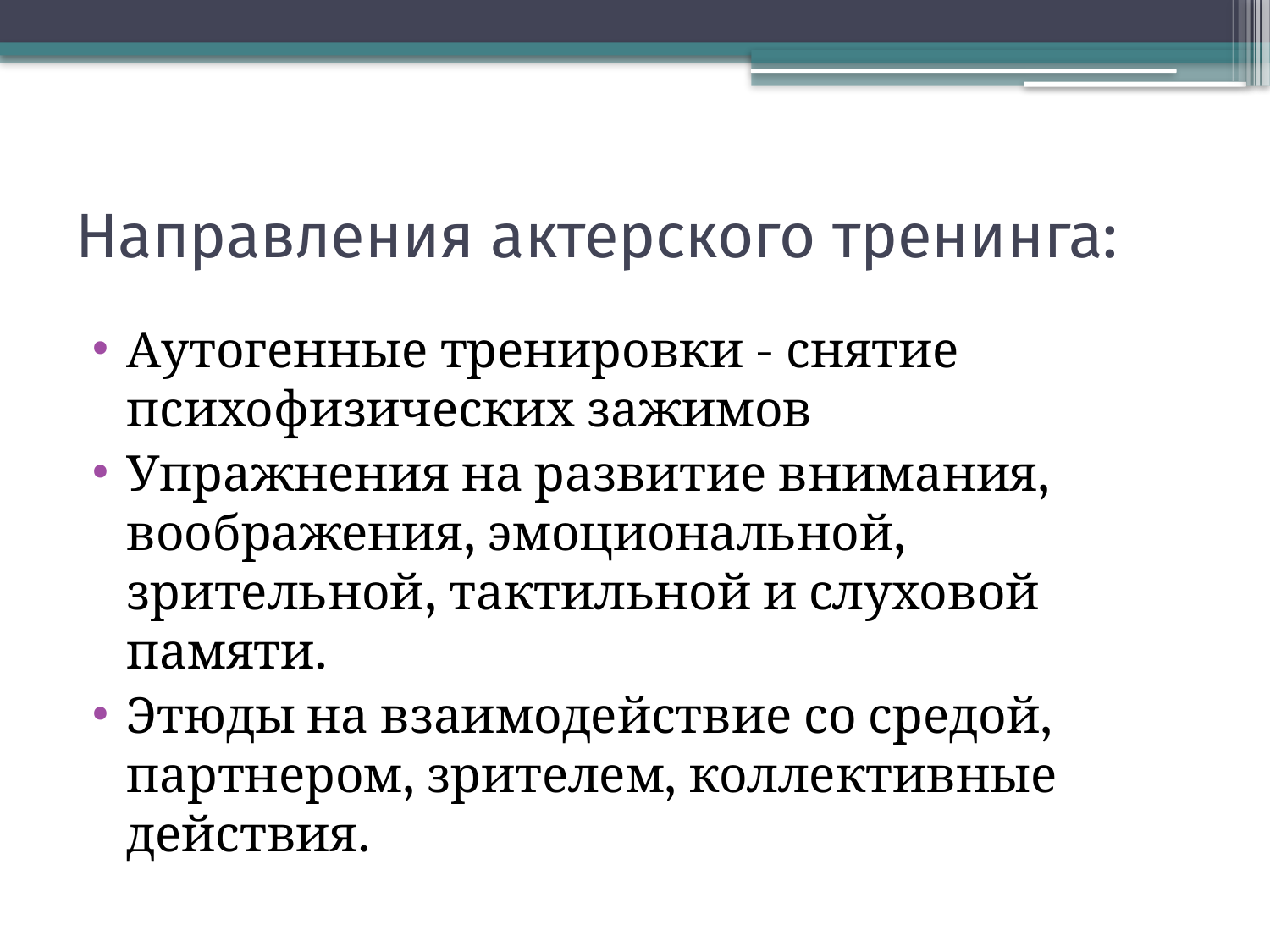

# Направления актерского тренинга:
Аутогенные тренировки - снятие психофизических зажимов
Упражнения на развитие внимания, воображения, эмоциональной, зрительной, тактильной и слуховой памяти.
Этюды на взаимодействие со средой, партнером, зрителем, коллективные действия.